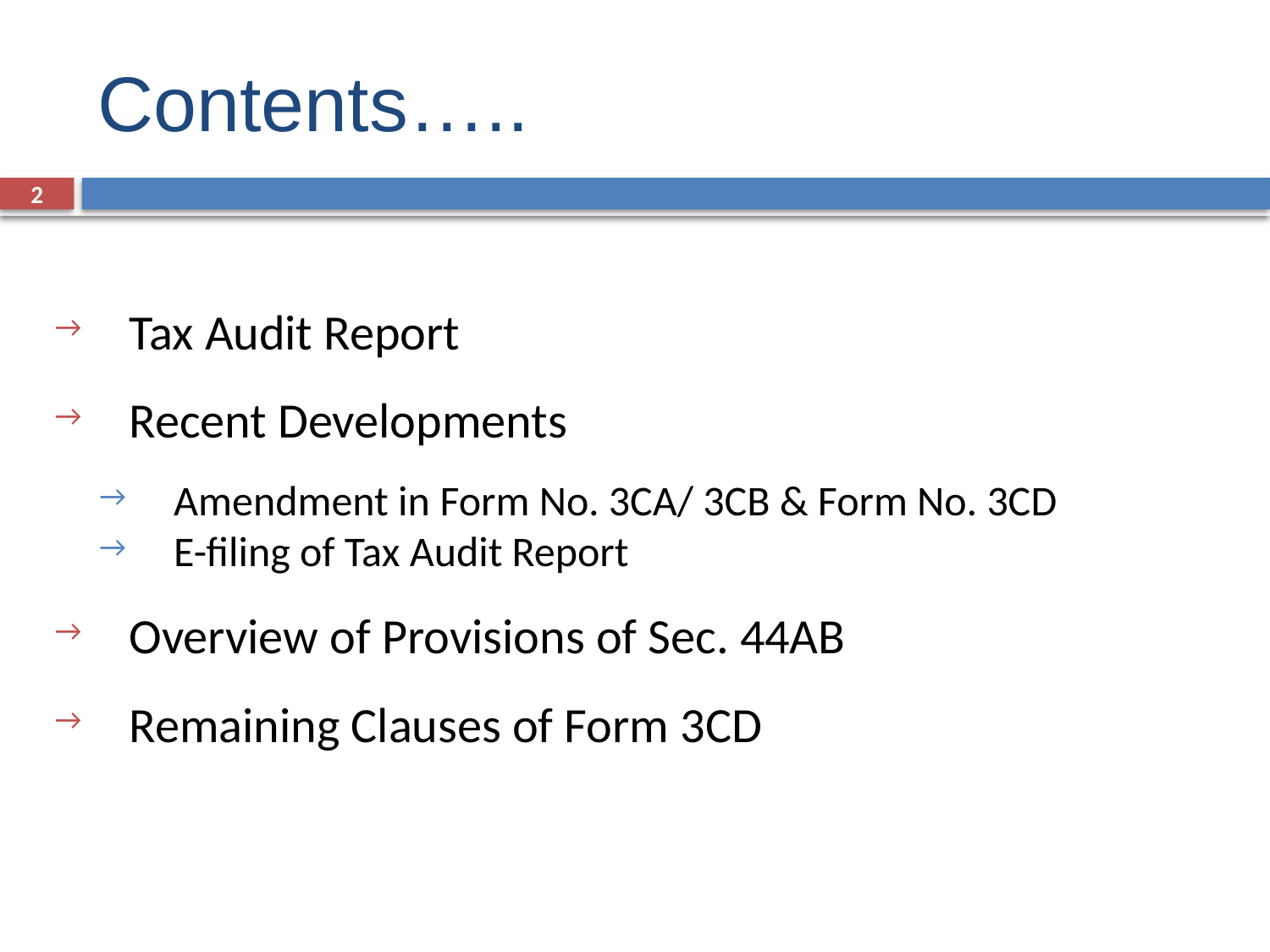

# Contents…..
2
Tax Audit Report
Recent Developments
Amendment in Form No. 3CA/ 3CB & Form No. 3CD
E-filing of Tax Audit Report
Overview of Provisions of Sec. 44AB
Remaining Clauses of Form 3CD